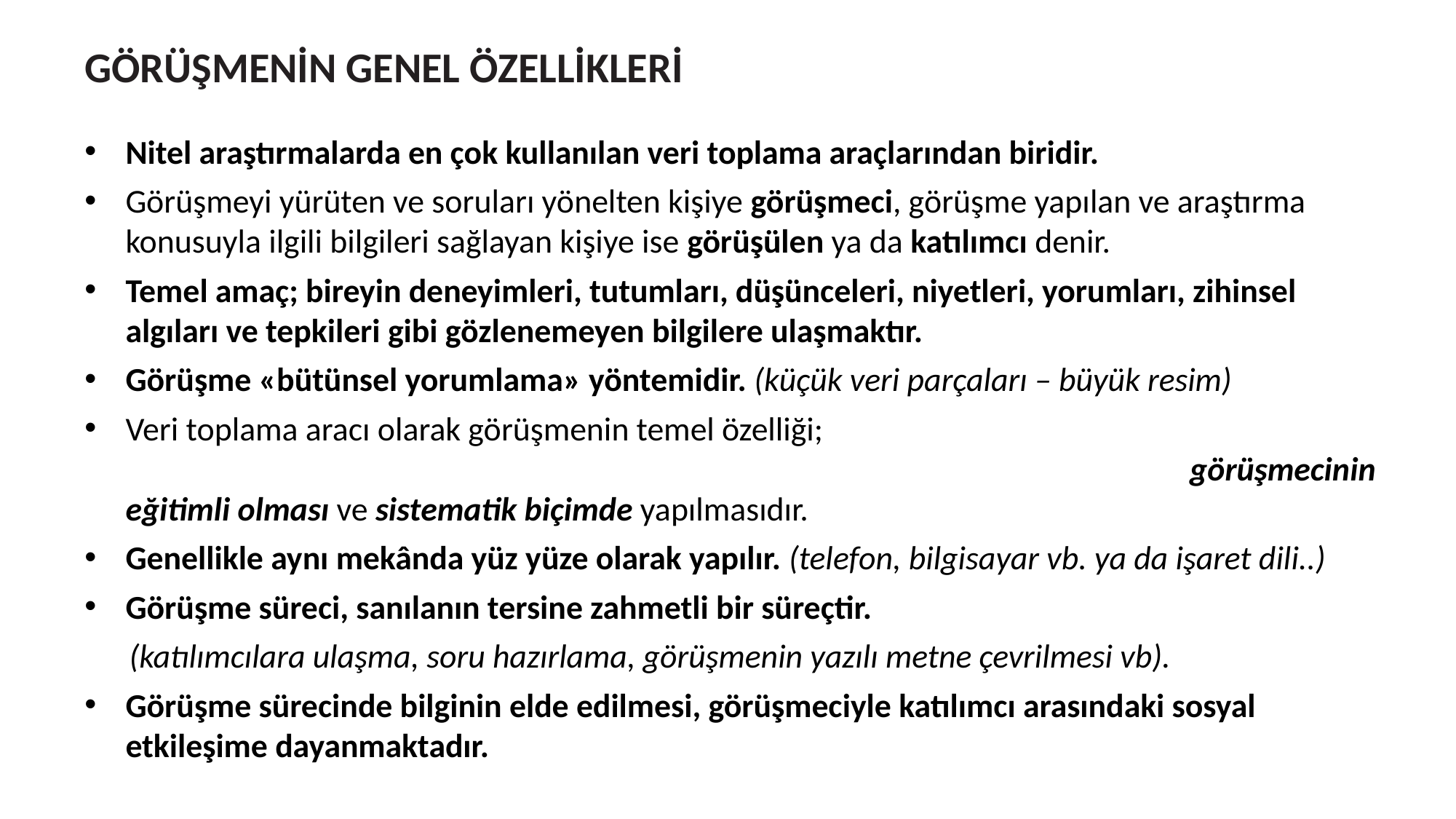

GÖRÜŞMENİN GENEL ÖZELLİKLERİ

Nitel araştırmalarda en çok kullanılan veri toplama araçlarından biridir.
Görüşmeyi yürüten ve soruları yönelten kişiye görüşmeci, görüşme yapılan ve araştırma konusuyla ilgili bilgileri sağlayan kişiye ise görüşülen ya da katılımcı denir.
Temel amaç; bireyin deneyimleri, tutumları, düşünceleri, niyetleri, yorumları, zihinsel algıları ve tepkileri gibi gözlenemeyen bilgilere ulaşmaktır.
Görüşme «bütünsel yorumlama» yöntemidir. (küçük veri parçaları – büyük resim)
Veri toplama aracı olarak görüşmenin temel özelliği; 								  		           görüşmecinin eğitimli olması ve sistematik biçimde yapılmasıdır.
Genellikle aynı mekânda yüz yüze olarak yapılır. (telefon, bilgisayar vb. ya da işaret dili..)
Görüşme süreci, sanılanın tersine zahmetli bir süreçtir.
      (katılımcılara ulaşma, soru hazırlama, görüşmenin yazılı metne çevrilmesi vb).
Görüşme sürecinde bilginin elde edilmesi, görüşmeciyle katılımcı arasındaki sosyal etkileşime dayanmaktadır.